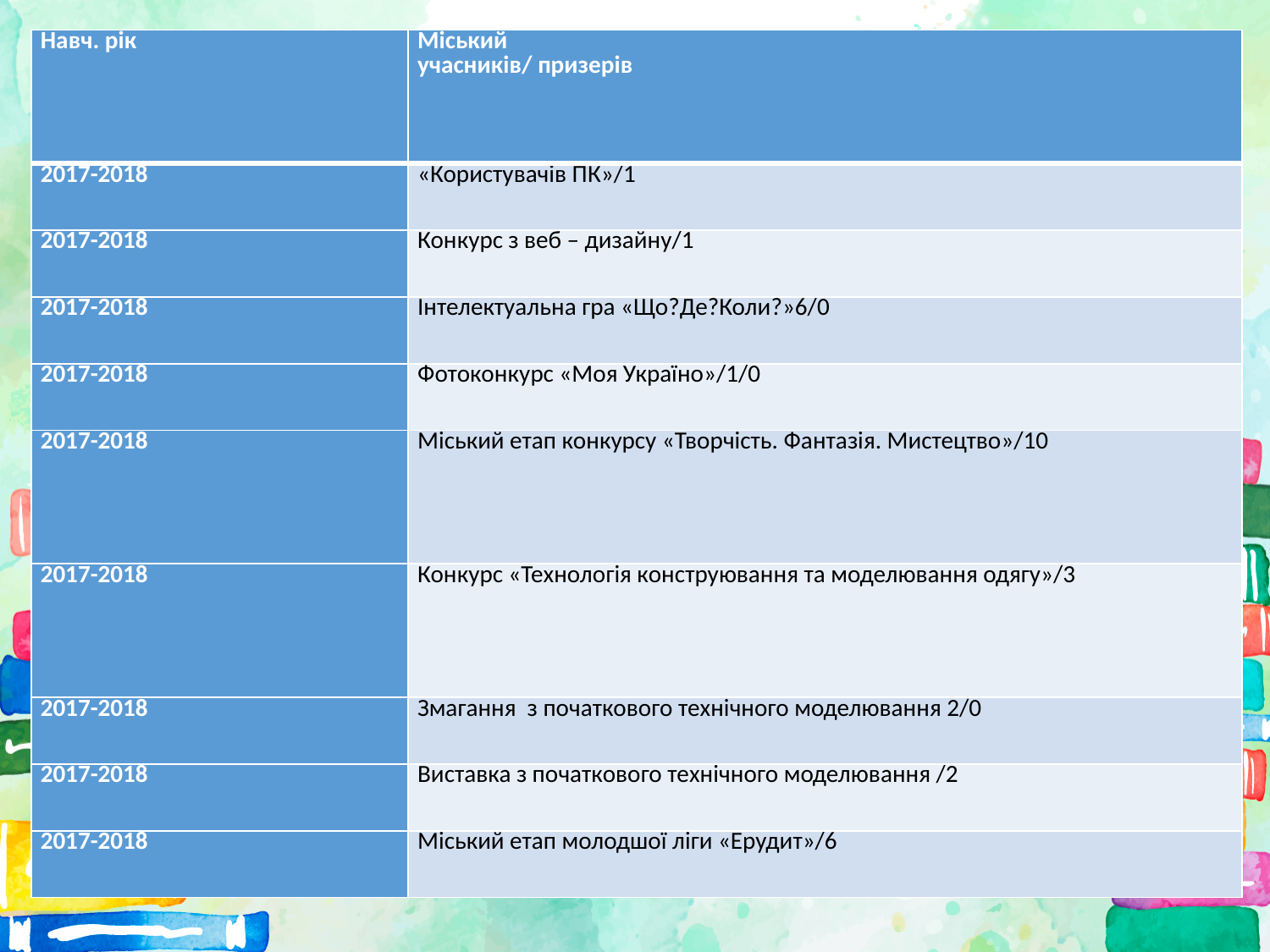

| Навч. рік | Міський учасників/ призерів |
| --- | --- |
| 2017-2018 | «Користувачів ПК»/1 |
| 2017-2018 | Конкурс з веб – дизайну/1 |
| 2017-2018 | Інтелектуальна гра «Що?Де?Коли?»6/0 |
| 2017-2018 | Фотоконкурс «Моя Україно»/1/0 |
| 2017-2018 | Міський етап конкурсу «Творчість. Фантазія. Мистецтво»/10 |
| 2017-2018 | Конкурс «Технологія конструювання та моделювання одягу»/3 |
| 2017-2018 | Змагання з початкового технічного моделювання 2/0 |
| 2017-2018 | Виставка з початкового технічного моделювання /2 |
| 2017-2018 | Міський етап молодшої ліги «Ерудит»/6 |